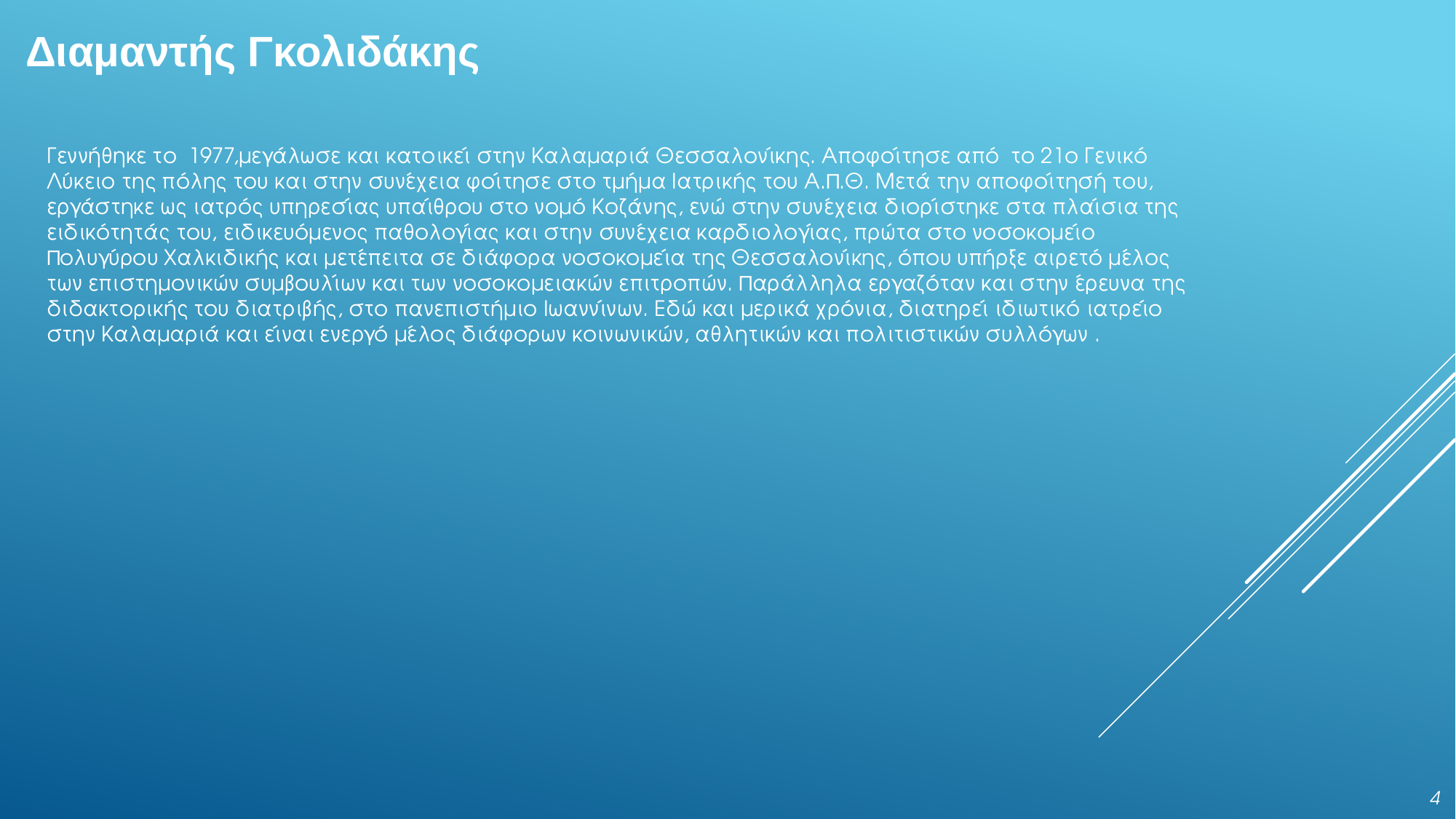

# Διαμαντής Γκολιδάκης
Γεννήθηκε το  1977,μεγάλωσε και κατοικεί στην Καλαμαριά Θεσσαλονίκης. Αποφοίτησε από  το 21ο Γενικό Λύκειο της πόλης του και στην συνέχεια φοίτησε στο τμήμα Ιατρικής του Α.Π.Θ. Μετά την αποφοίτησή του, εργάστηκε ως ιατρός υπηρεσίας υπαίθρου στο νομό Κοζάνης, ενώ στην συνέχεια διορίστηκε στα πλαίσια της ειδικότητάς του, ειδικευόμενος παθολογίας και στην συνέχεια καρδιολογίας, πρώτα στο νοσοκομείο Πολυγύρου Χαλκιδικής και μετέπειτα σε διάφορα νοσοκομεία της Θεσσαλονίκης, όπου υπήρξε αιρετό μέλος των επιστημονικών συμβουλίων και των νοσοκομειακών επιτροπών. Παράλληλα εργαζόταν και στην έρευνα της διδακτορικής του διατριβής, στο πανεπιστήμιο Ιωαννίνων. Εδώ και μερικά χρόνια, διατηρεί ιδιωτικό ιατρείο στην Καλαμαριά και είναι ενεργό μέλος διάφορων κοινωνικών, αθλητικών και πολιτιστικών συλλόγων .
4